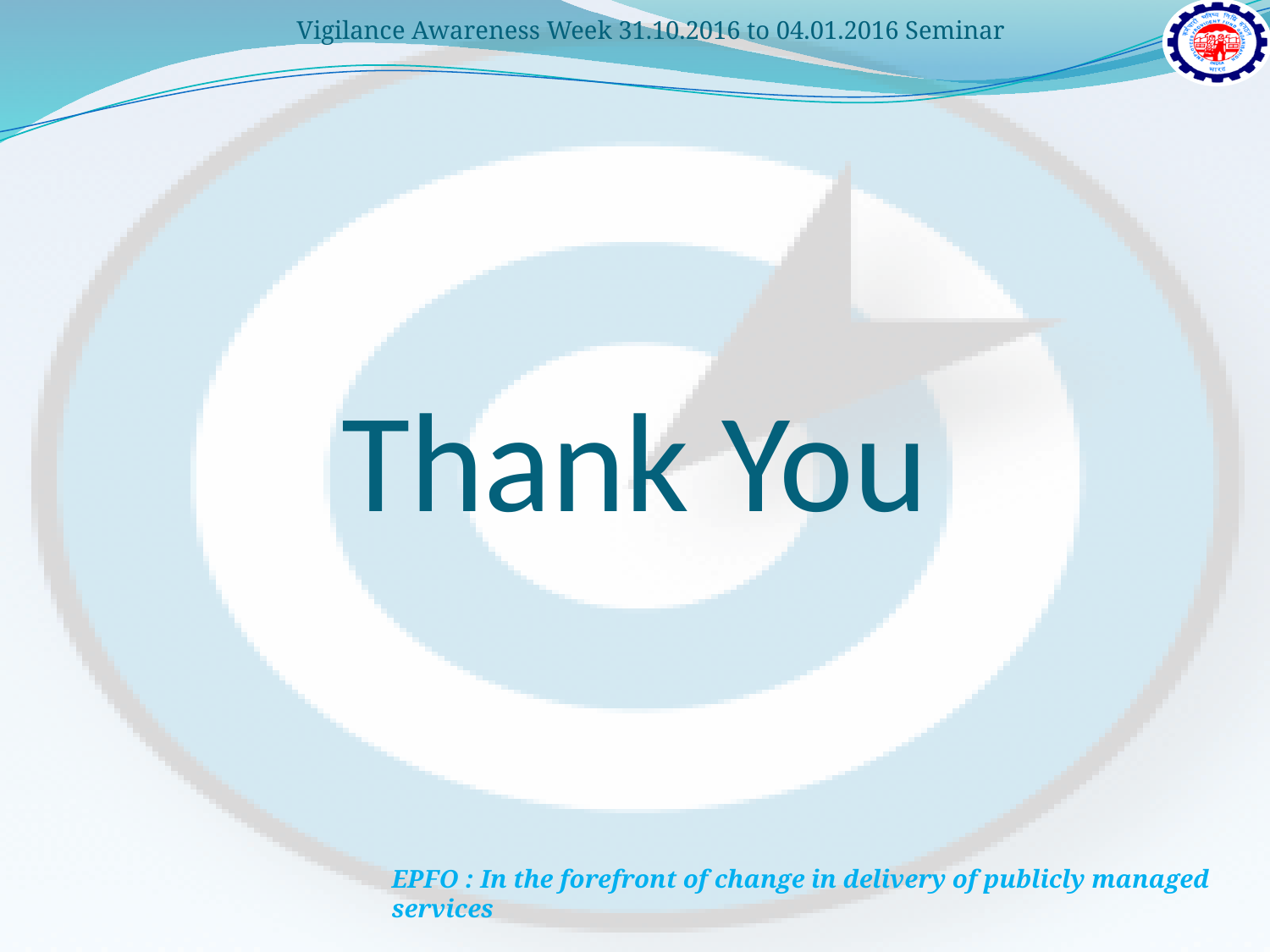

Vigilance Awareness Week 31.10.2016 to 04.01.2016 Seminar
# Thank You
EPFO : In the forefront of change in delivery of publicly managed services